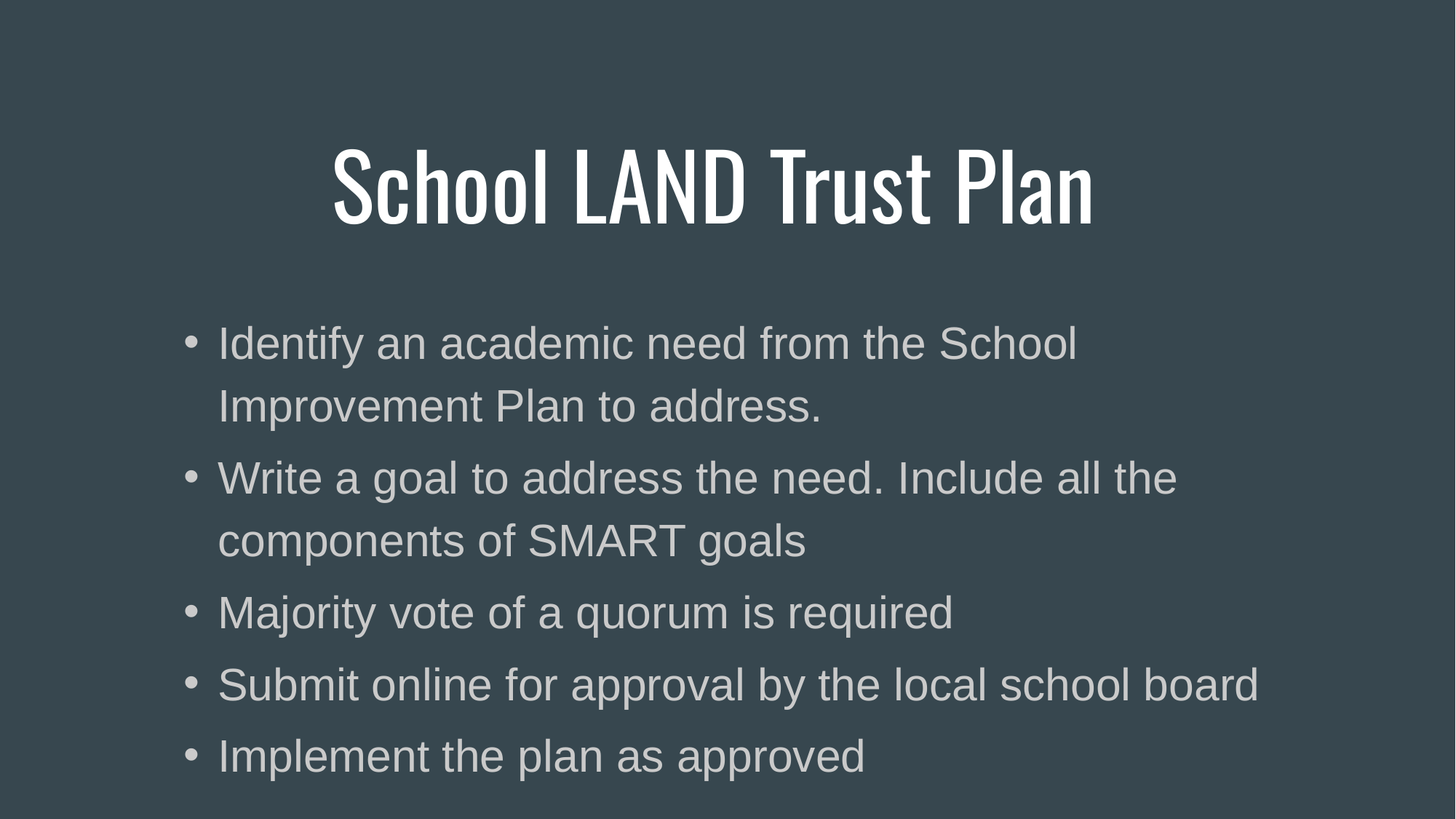

# School LAND Trust Plan
Identify an academic need from the School Improvement Plan to address.
Write a goal to address the need. Include all the components of SMART goals
Majority vote of a quorum is required
Submit online for approval by the local school board
Implement the plan as approved